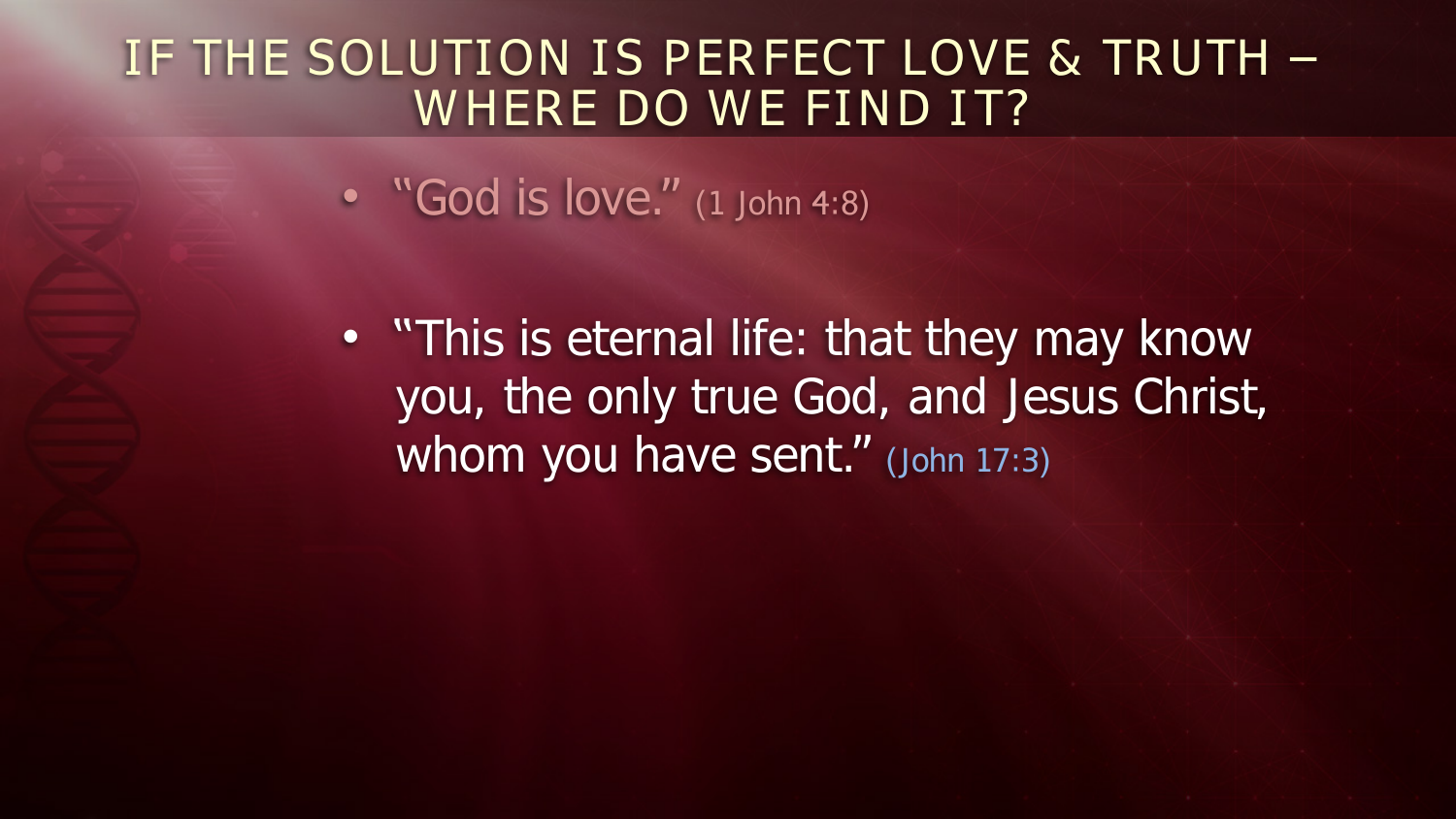

IF THE SOLUTION IS PERFECT LOVE & TRUTH – WHERE DO WE FIND IT?

“God is love.” (1 John 4:8)

“This is eternal life: that they may know you, the only true God, and Jesus Christ, whom you have sent.” (John 17:3)